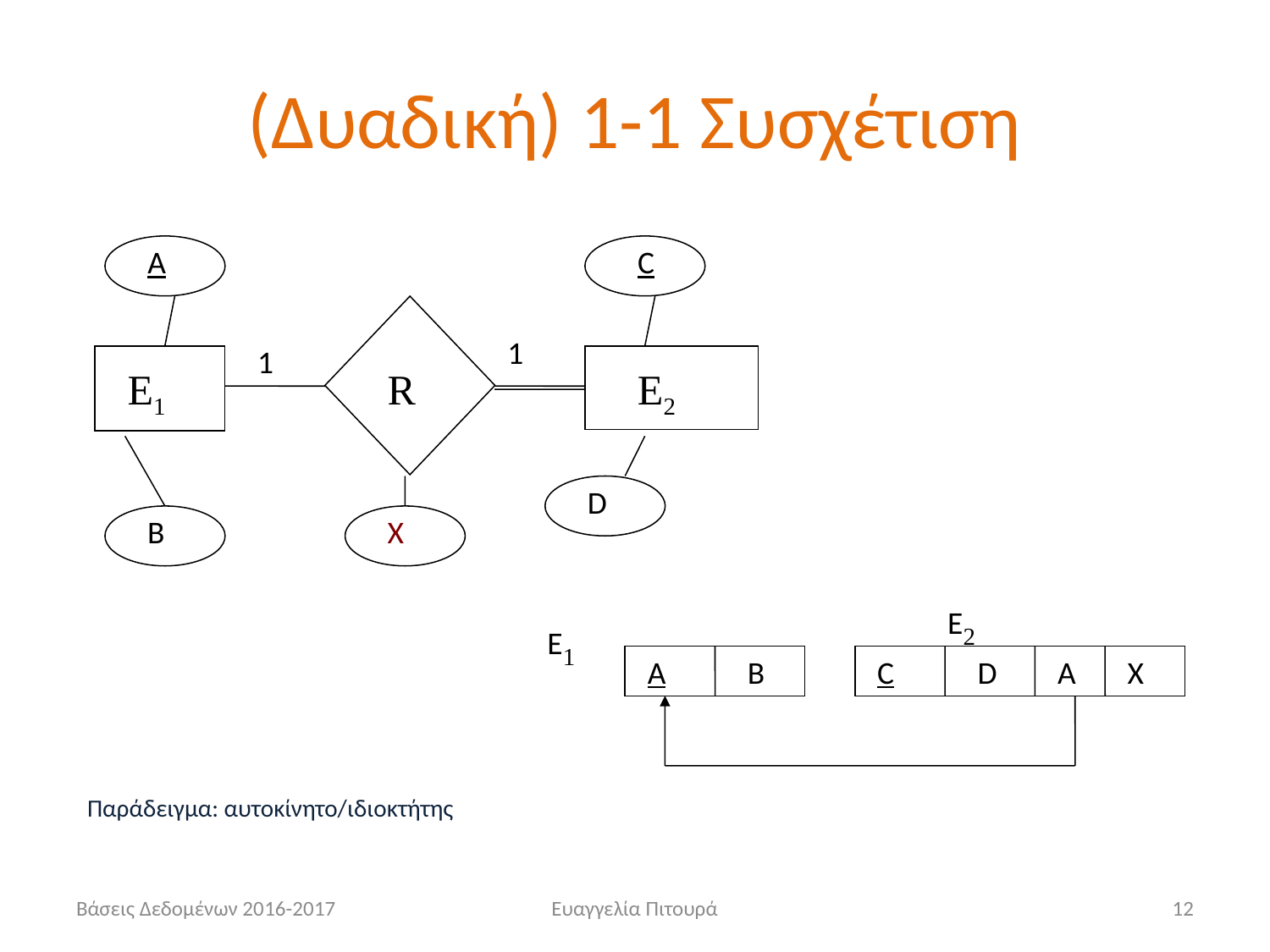

# (Δυαδική) 1-1 Συσχέτιση

A

C

1
1

E1
R
E2

D

B

X
E2
E1

A

B

C

D

A

X

Παράδειγμα: αυτοκίνητο/ιδιοκτήτης
Βάσεις Δεδομένων 2016-2017
Ευαγγελία Πιτουρά
12